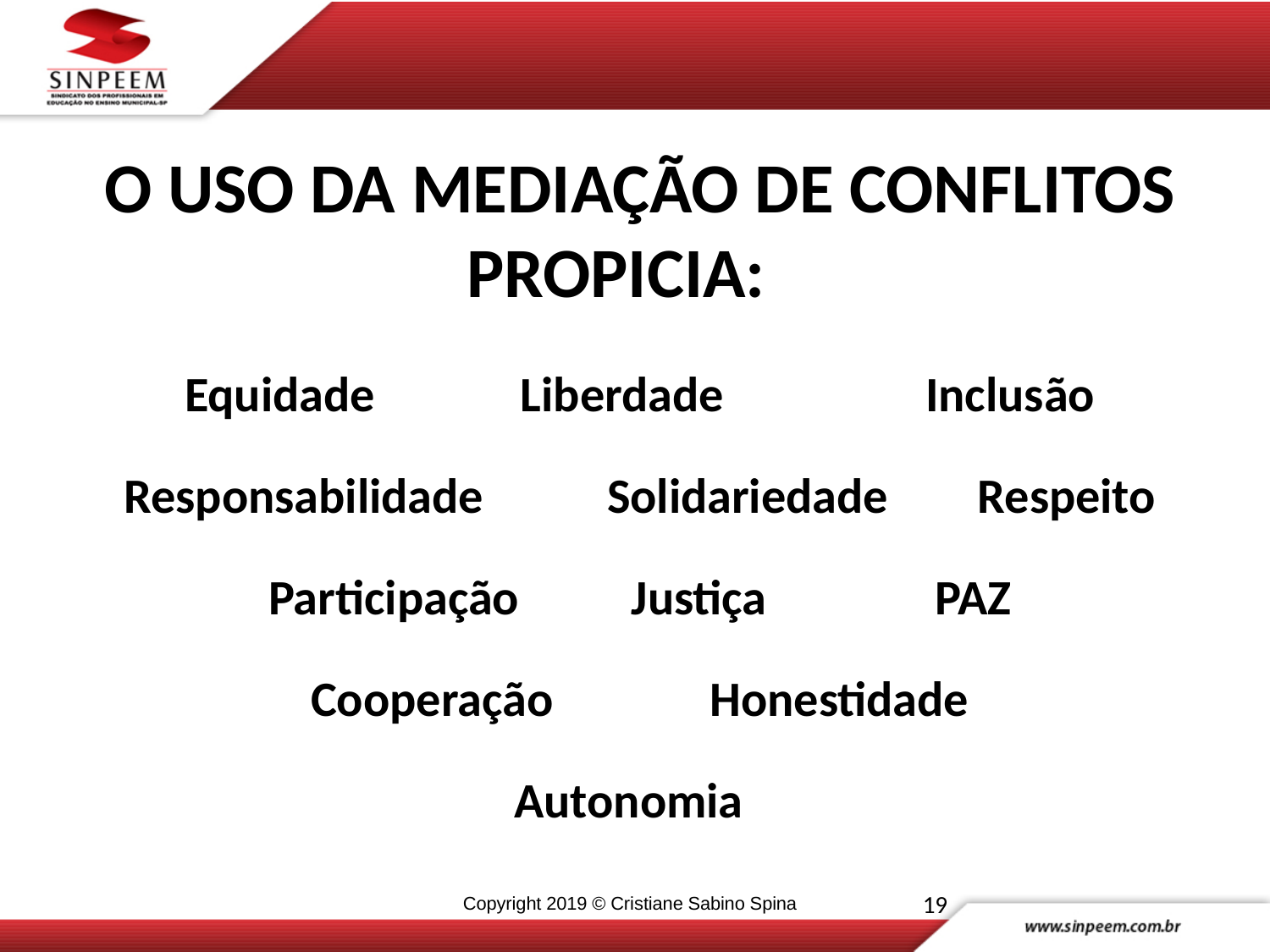

O USO DA MEDIAÇÃO DE CONFLITOS PROPICIA:

Equidade             Liberdade                  Inclusão

Responsabilidade           Solidariedade        Respeito

Participação          Justiça               PAZ

Cooperação              Honestidade

Autonomia
19